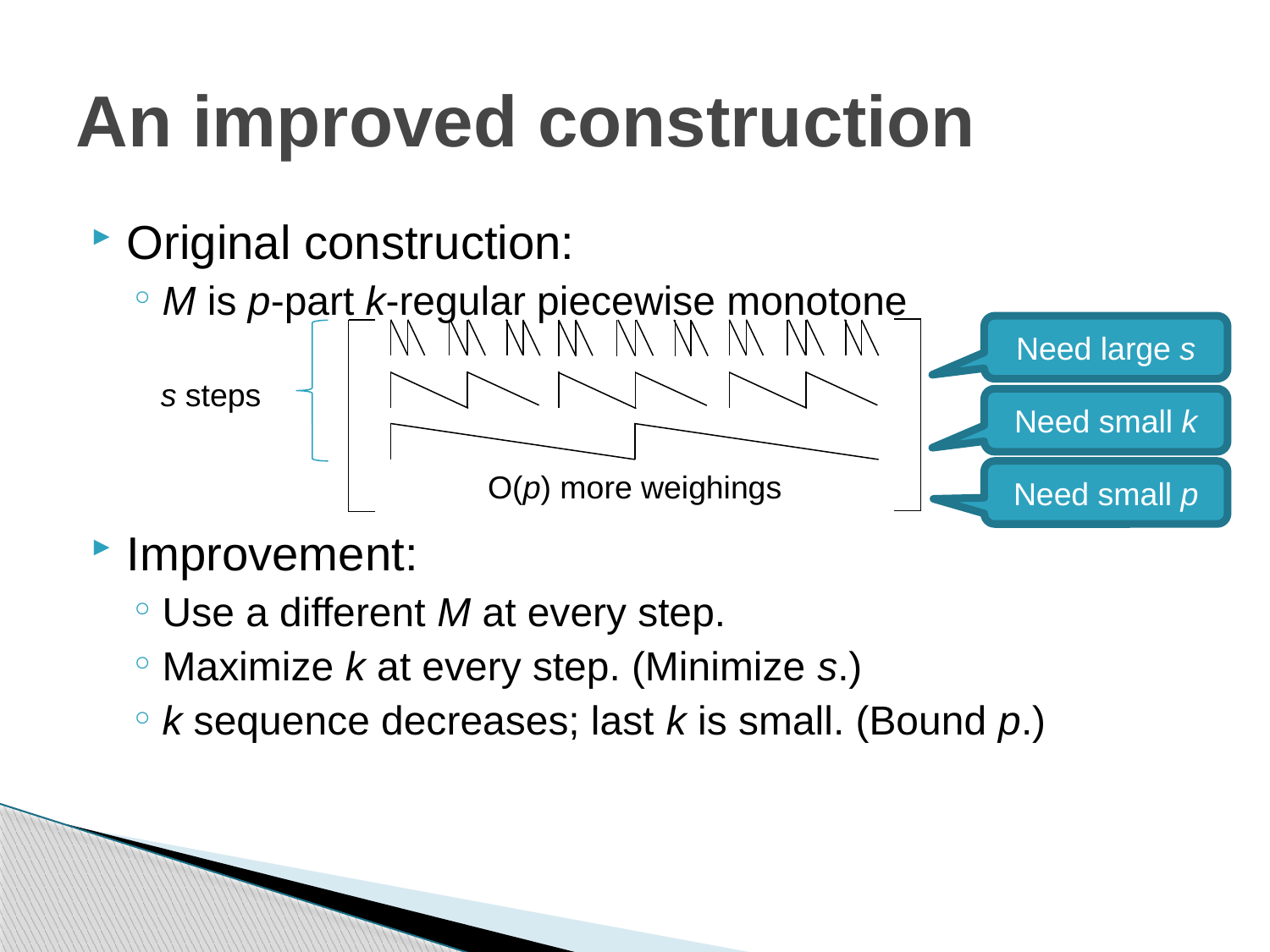

# An improved construction
Original construction:
M is p-part k-regular piecewise monotone

Improvement:
Use a different M at every step.
Maximize k at every step. (Minimize s.)
k sequence decreases; last k is small. (Bound p.)

Need large s
O(p) more weighings

s steps
Need small k
Need small p